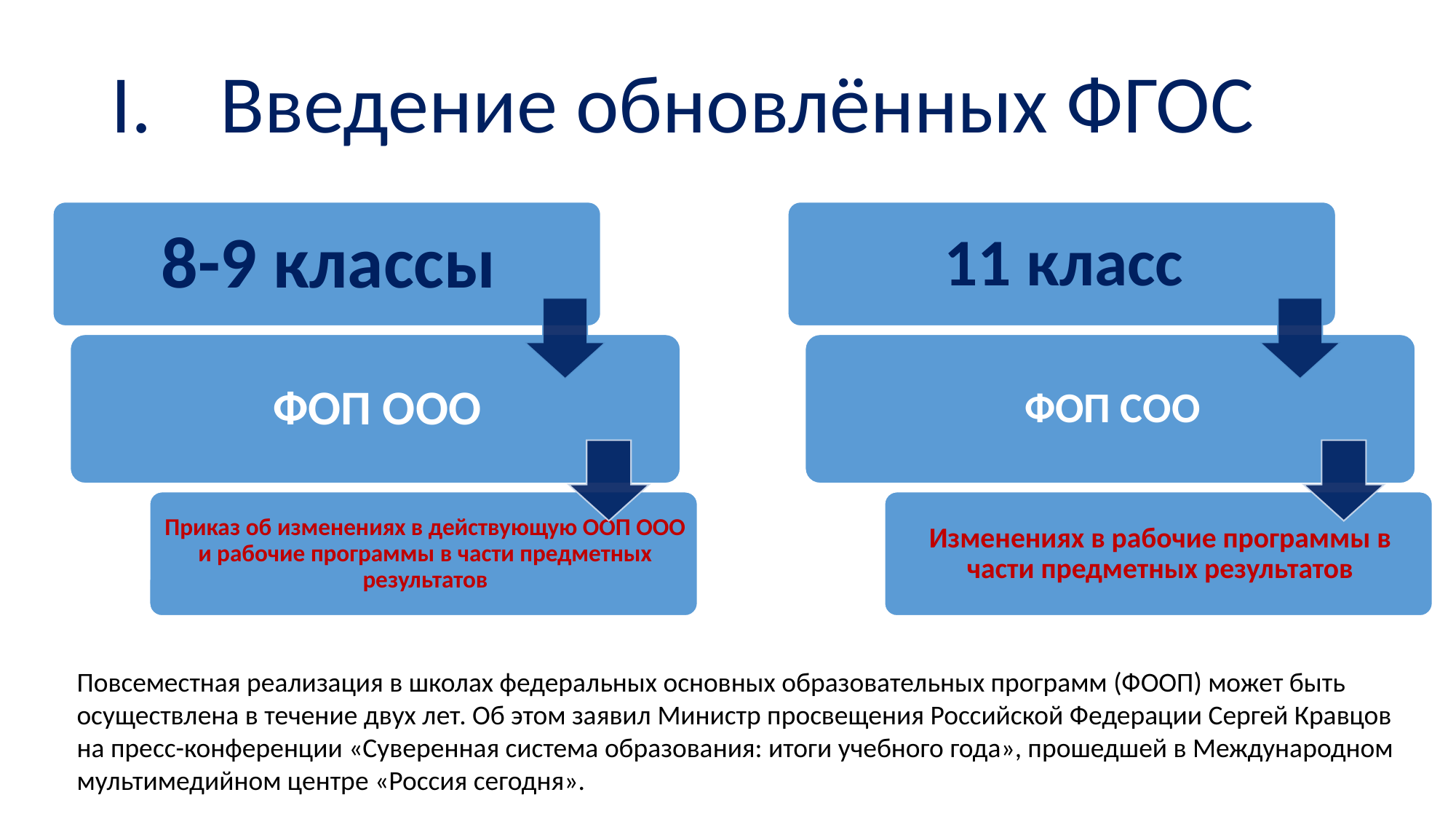

# I.	Введение обновлённых ФГОС
8-9 классы
ФОП ООО
Приказ об изменениях в действующую ООП ООО и рабочие программы в части предметных результатов

11 класс
ФОП СОО
Изменениях в рабочие программы в части предметных результатов

Повсеместная реализация в школах федеральных основных образовательных программ (ФООП) может быть осуществлена в течение двух лет. Об этом заявил Министр просвещения Российской Федерации Сергей Кравцов на пресс-конференции «Суверенная система образования: итоги учебного года», прошедшей в Международном мультимедийном центре «Россия сегодня».